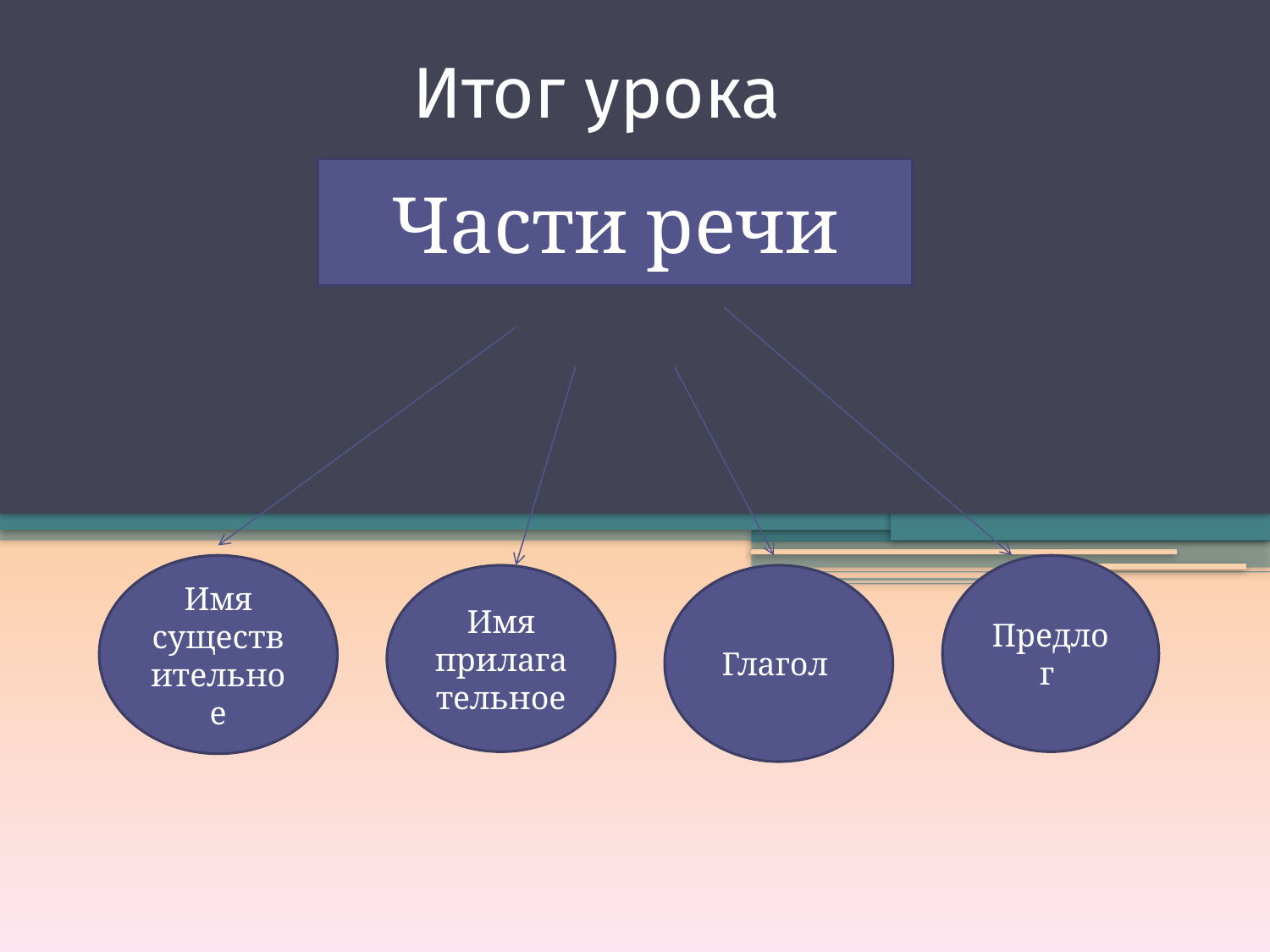

# Итог урока
Части речи
Части речи
Имя существительное
Предлог
Имя прилагательное
Глагол